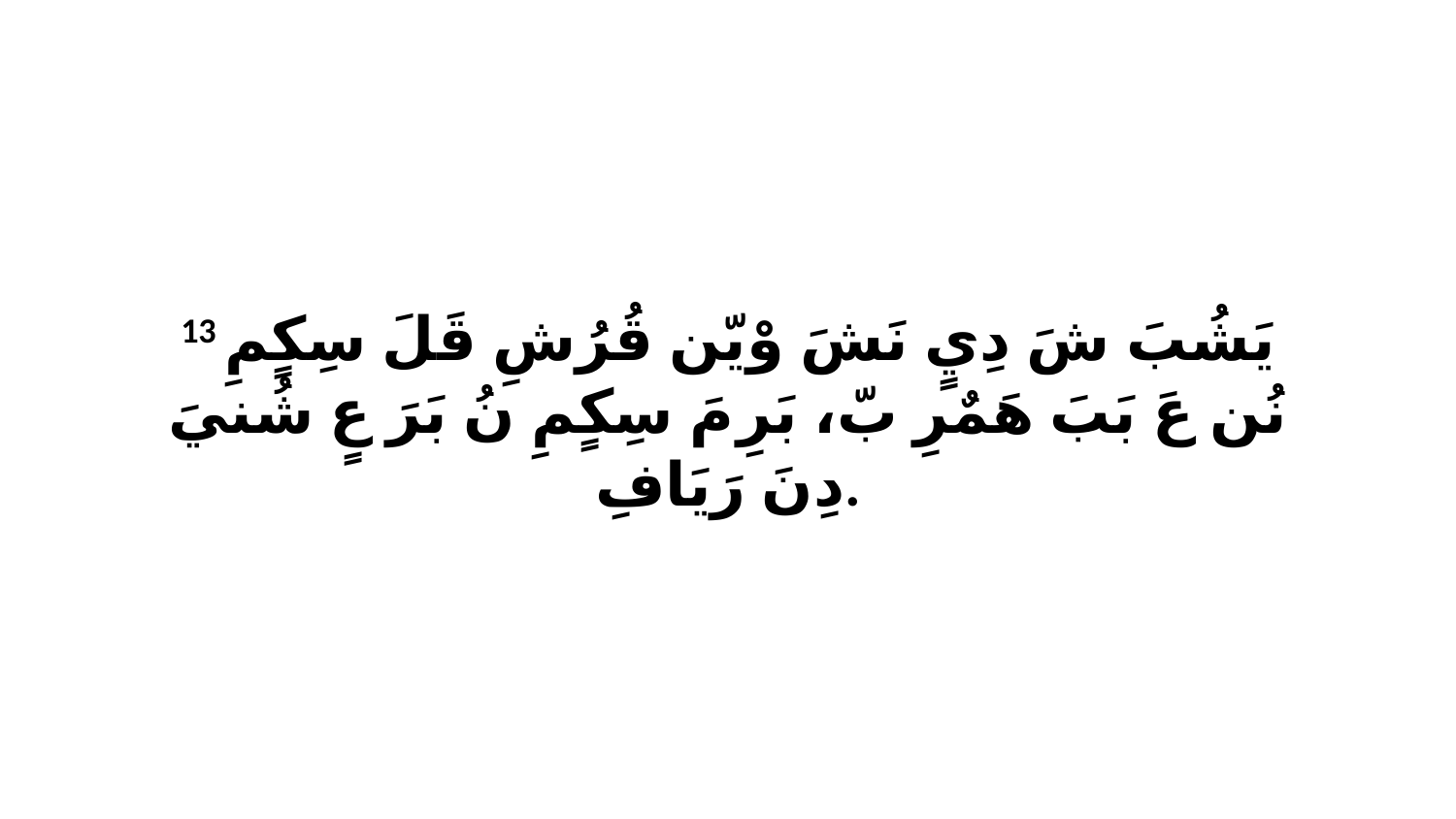

13 يَشُبَ شَ دِيٍ نَشَ وْيّن قُرُشِ قَلَ سِكٍمِ نُن عَ بَبَ هَمٌرِ بّ، بَرِ مَ سِكٍمِ نُ بَرَ عٍ شُنيَ دِنَ رَيَافِ.